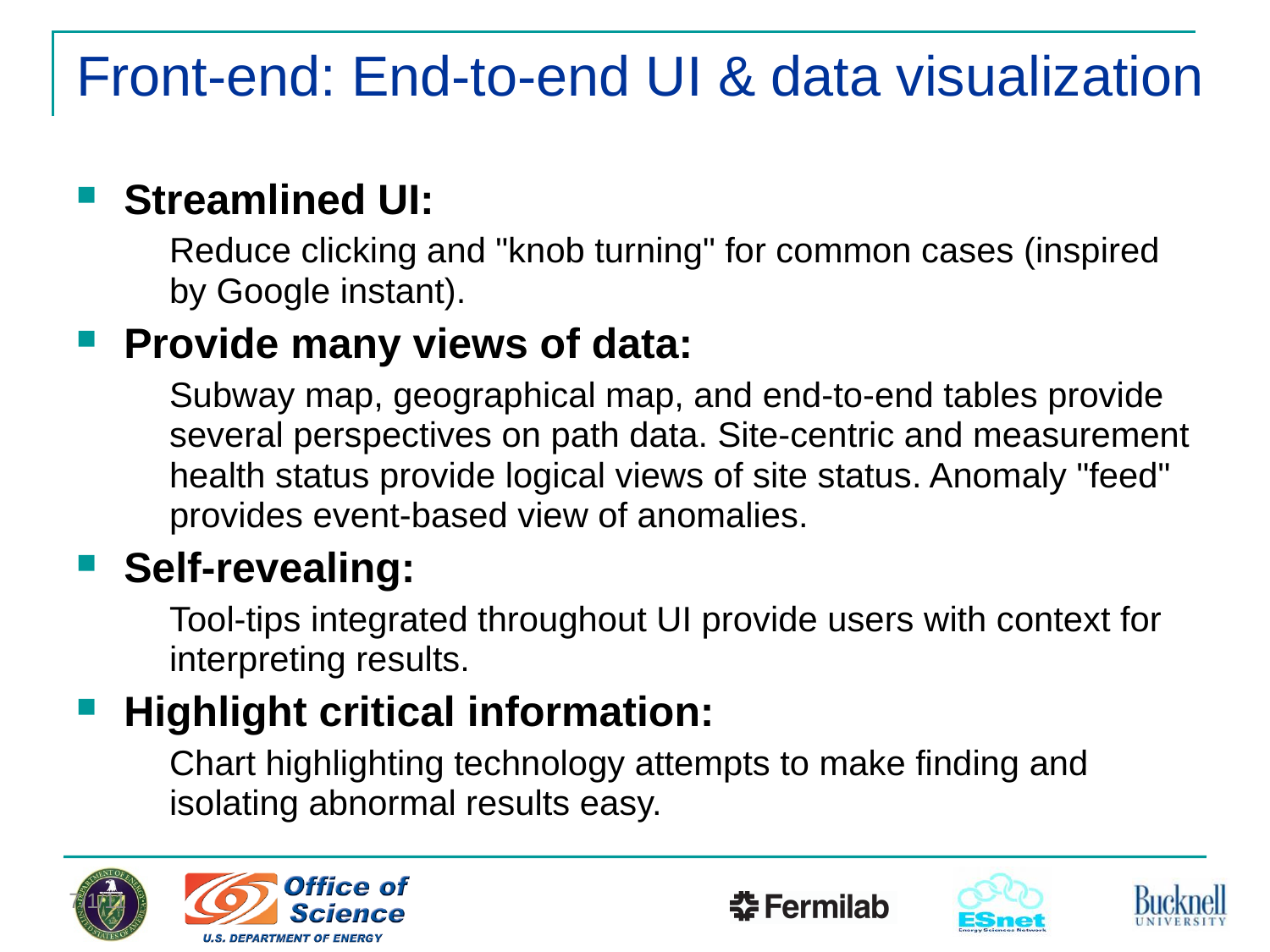

# Front-end: End-to-end UI & data visualization
Streamlined UI:
	Reduce clicking and "knob turning" for common cases (inspired by Google instant).
Provide many views of data:
	Subway map, geographical map, and end-to-end tables provide several perspectives on path data. Site-centric and measurement health status provide logical views of site status. Anomaly "feed" provides event-based view of anomalies.
Self-revealing:
	Tool-tips integrated throughout UI provide users with context for interpreting results.
Highlight critical information:
	Chart highlighting technology attempts to make finding and isolating abnormal results easy.

7/1/11